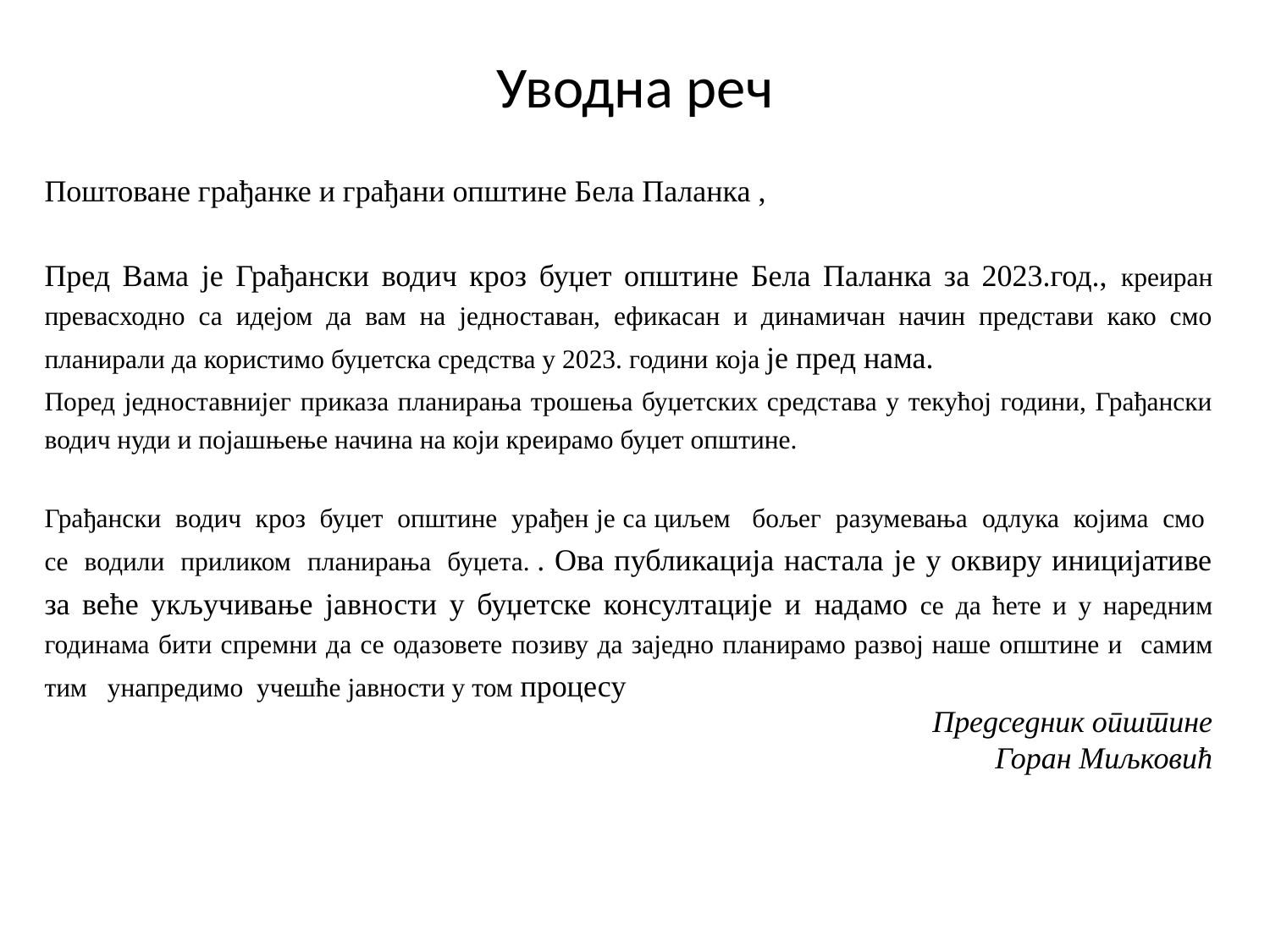

# Уводна реч
Поштоване грађанке и грађани општине Бела Паланка ,

Пред Вама је Грађански водич кроз буџет општине Бела Паланка за 2023.год., креиран превасходно са идејом да вам на једноставан, ефикасан и динамичан начин представи како смо планирали да користимо буџетска средства у 2023. години која је пред нама.
Поред једноставнијег приказа планирања трошења буџетских средстава у текућој години, Грађански водич нуди и појашњење начина на који креирамо буџет општине.

Грађански  водич  кроз  буџет  општине  урађен је са циљем   бољег  разумевања  одлука  којима  смо  се  водили  приликом  планирања  буџета. . Ова публикација настала је у оквиру иницијативе за веће укључивање јавности у буџетске консултације и надамо се да ћете и у наредним годинама бити спремни да се одазовете позиву да заједно планирамо развој наше општине и  самим тим   унапредимо  учешће јавности у том процесу
 Председник општине
Горан Миљковић